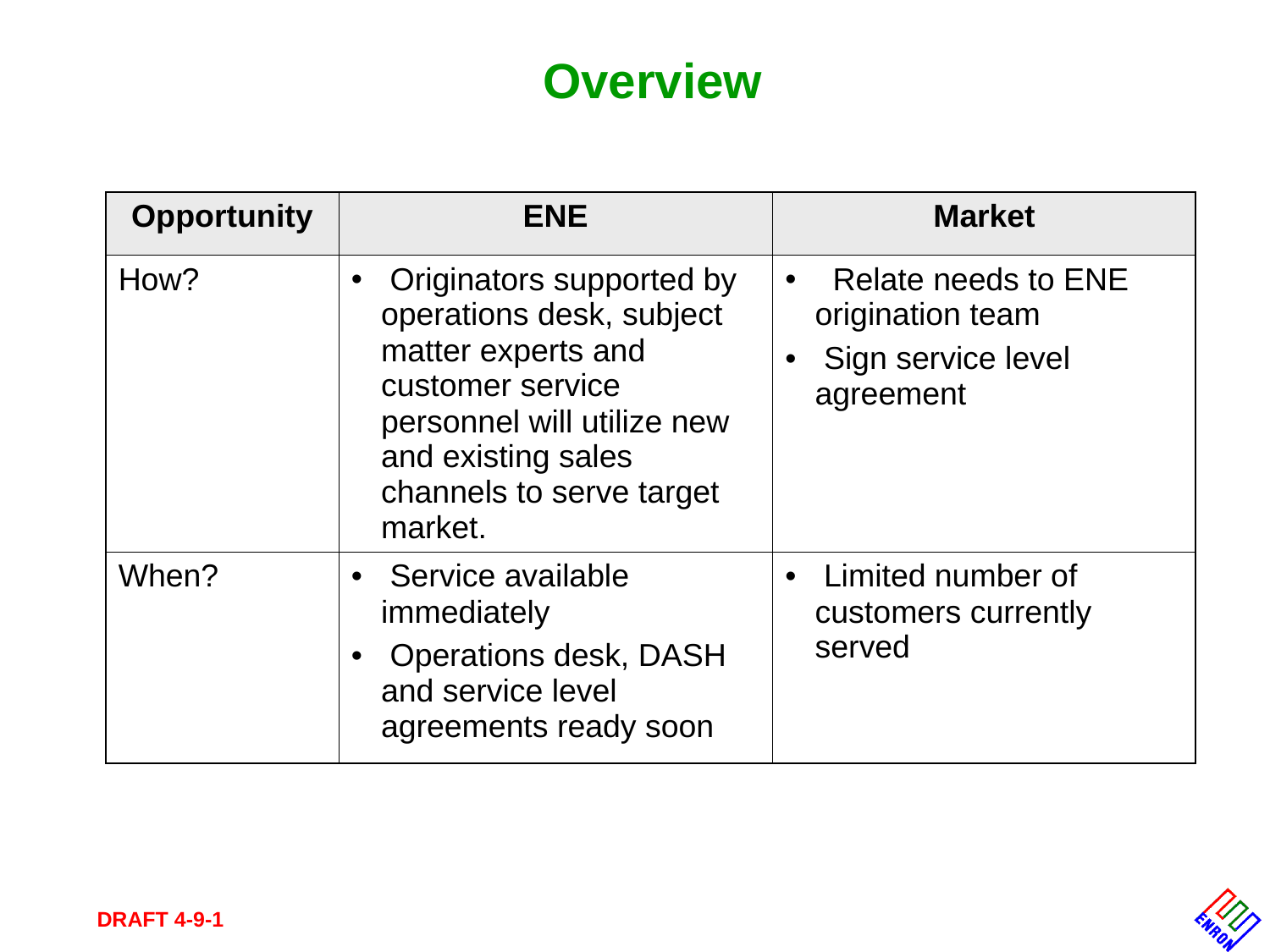

Overview
| Opportunity | ENE | Market |
| --- | --- | --- |
| How? | Originators supported by operations desk, subject matter experts and customer service personnel will utilize new and existing sales channels to serve target market. | Relate needs to ENE origination team Sign service level agreement |
| When? | Service available immediately Operations desk, DASH and service level agreements ready soon | Limited number of customers currently served |